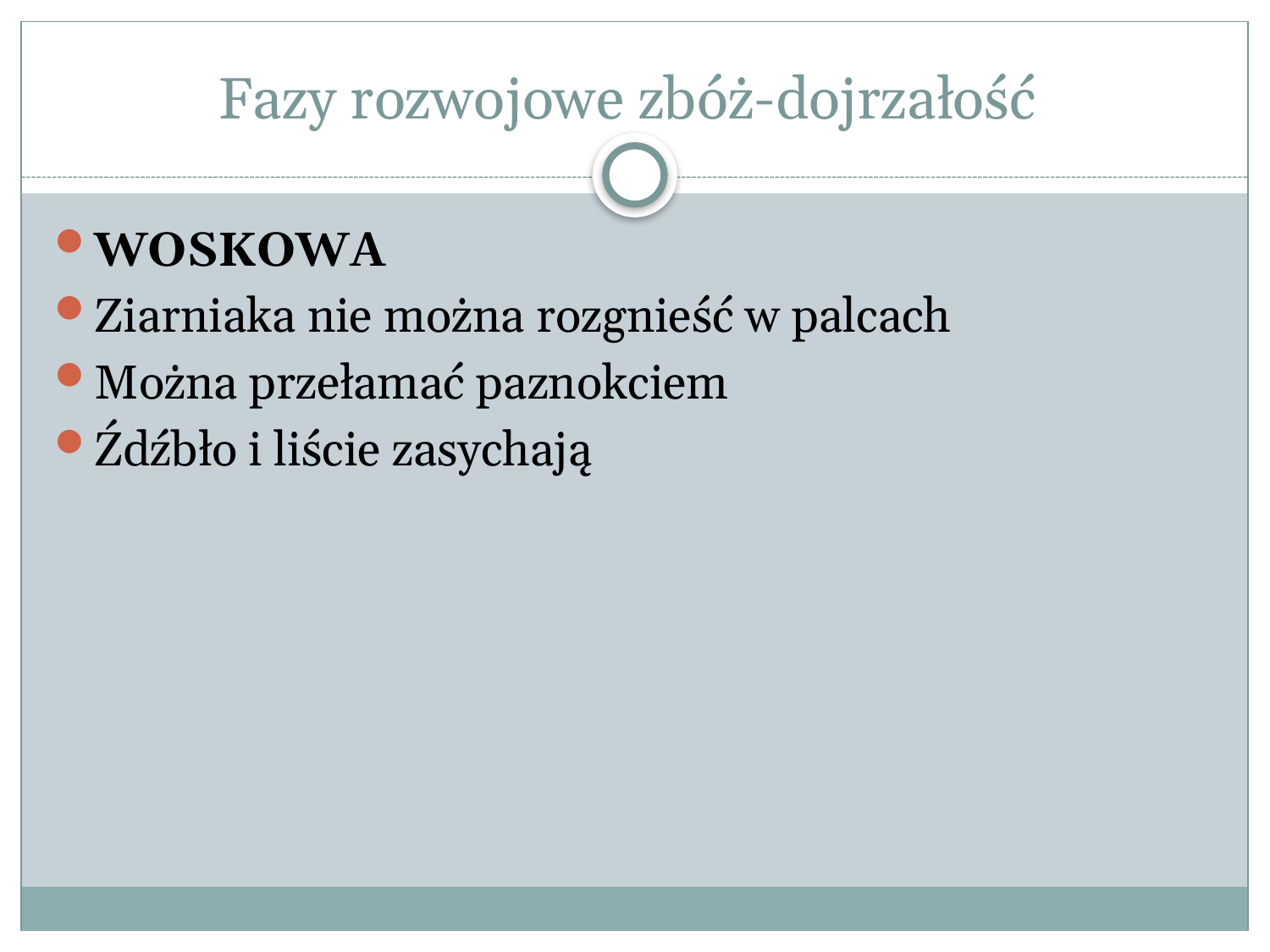

# Fazy rozwojowe zbóż-dojrzałość
WOSKOWA
Ziarniaka nie można rozgnieść w palcach
Można przełamać paznokciem
Źdźbło i liście zasychają